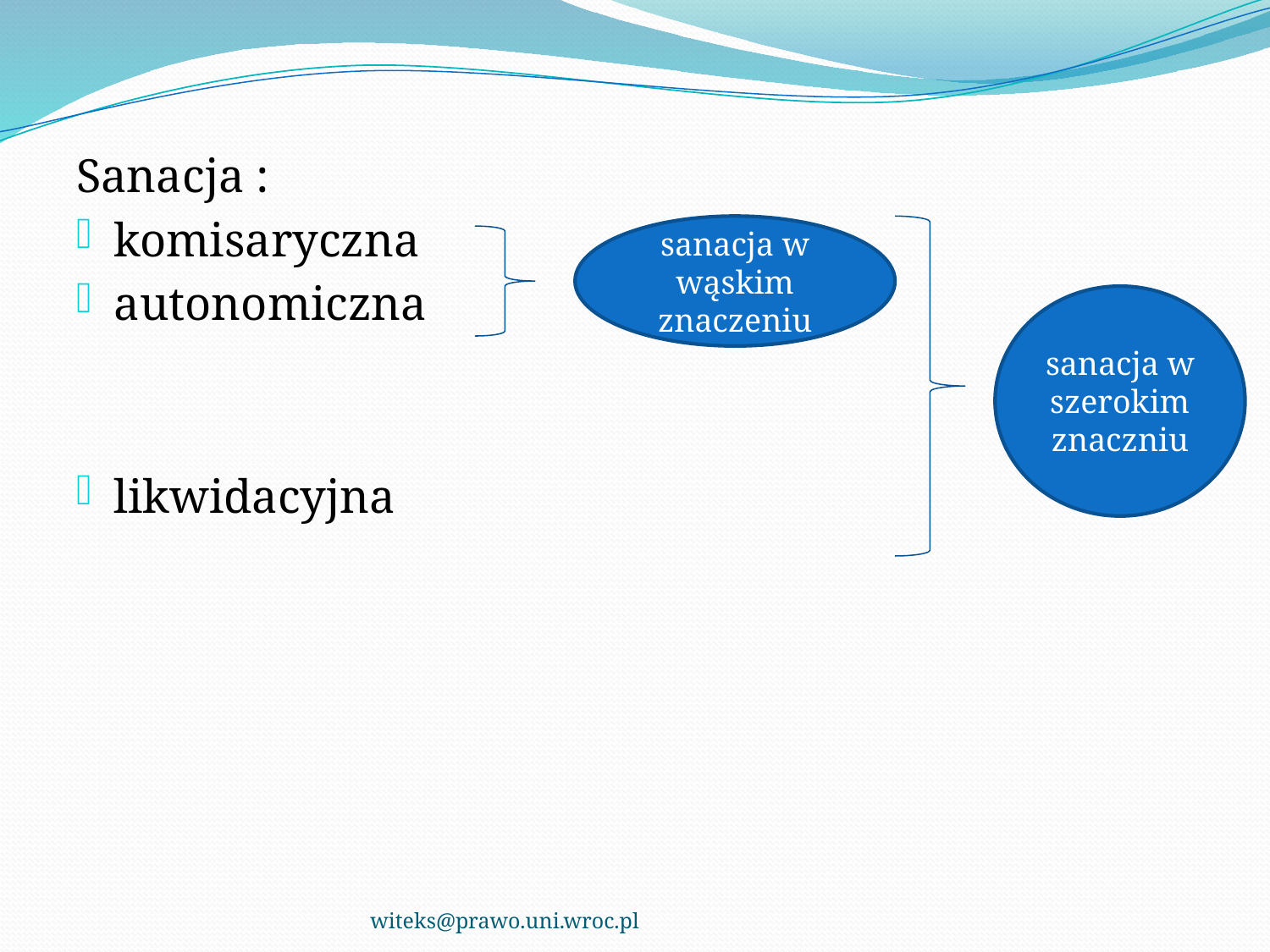

Sanacja :
komisaryczna
autonomiczna

likwidacyjna
sanacja w wąskim znaczeniu

sanacja w szerokim znaczniu
witeks@prawo.uni.wroc.pl